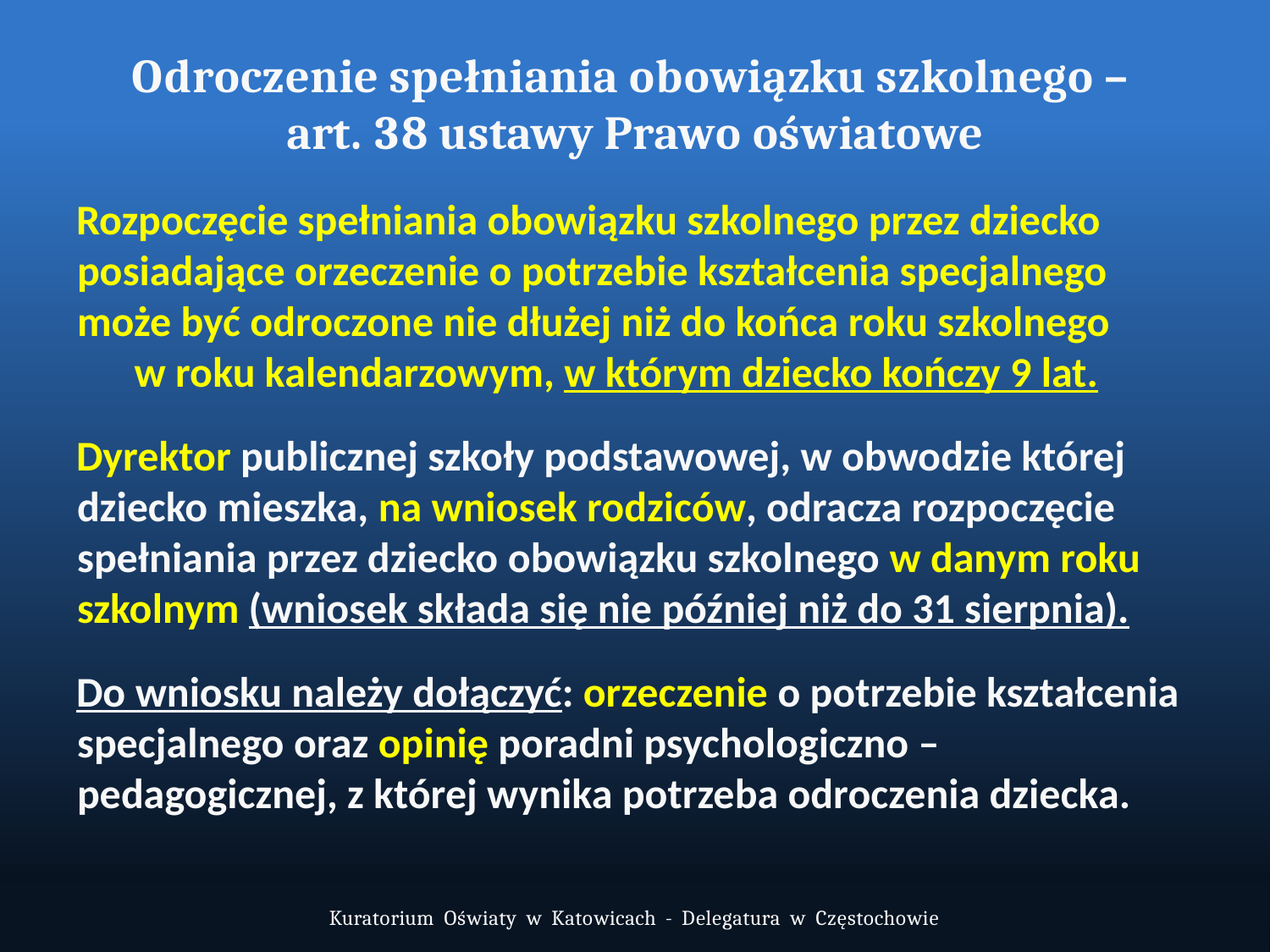

Odroczenie spełniania obowiązku szkolnego –
art. 38 ustawy Prawo oświatowe
Rozpoczęcie spełniania obowiązku szkolnego przez dziecko posiadające orzeczenie o potrzebie kształcenia specjalnego może być odroczone nie dłużej niż do końca roku szkolnego               w roku kalendarzowym, w którym dziecko kończy 9 lat.

Dyrektor publicznej szkoły podstawowej, w obwodzie której dziecko mieszka, na wniosek rodziców, odracza rozpoczęcie spełniania przez dziecko obowiązku szkolnego w danym roku szkolnym (wniosek składa się nie później niż do 31 sierpnia).

Do wniosku należy dołączyć: orzeczenie o potrzebie kształcenia specjalnego oraz opinię poradni psychologiczno – pedagogicznej, z której wynika potrzeba odroczenia dziecka.